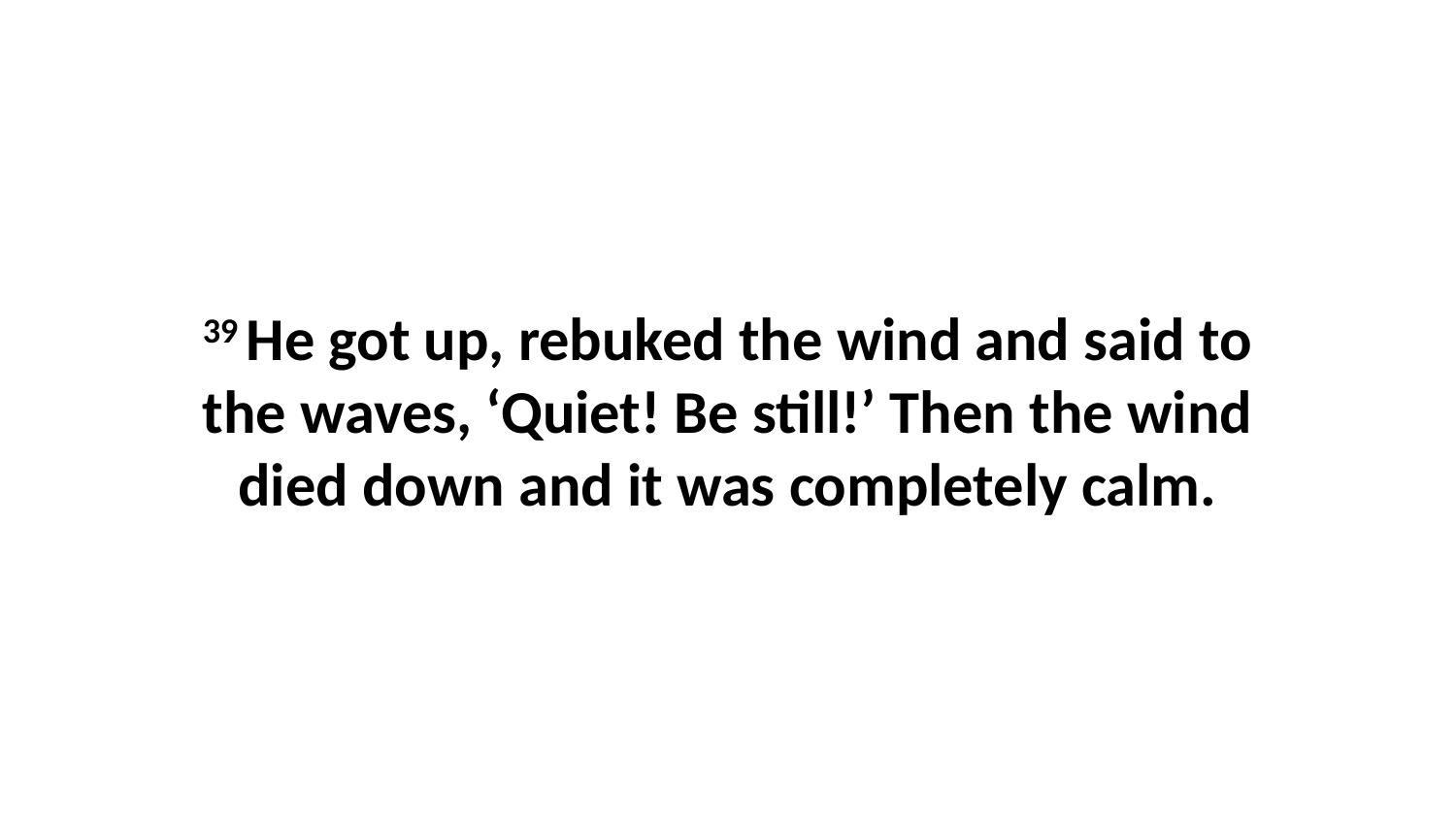

39 He got up, rebuked the wind and said to the waves, ‘Quiet! Be still!’ Then the wind died down and it was completely calm.